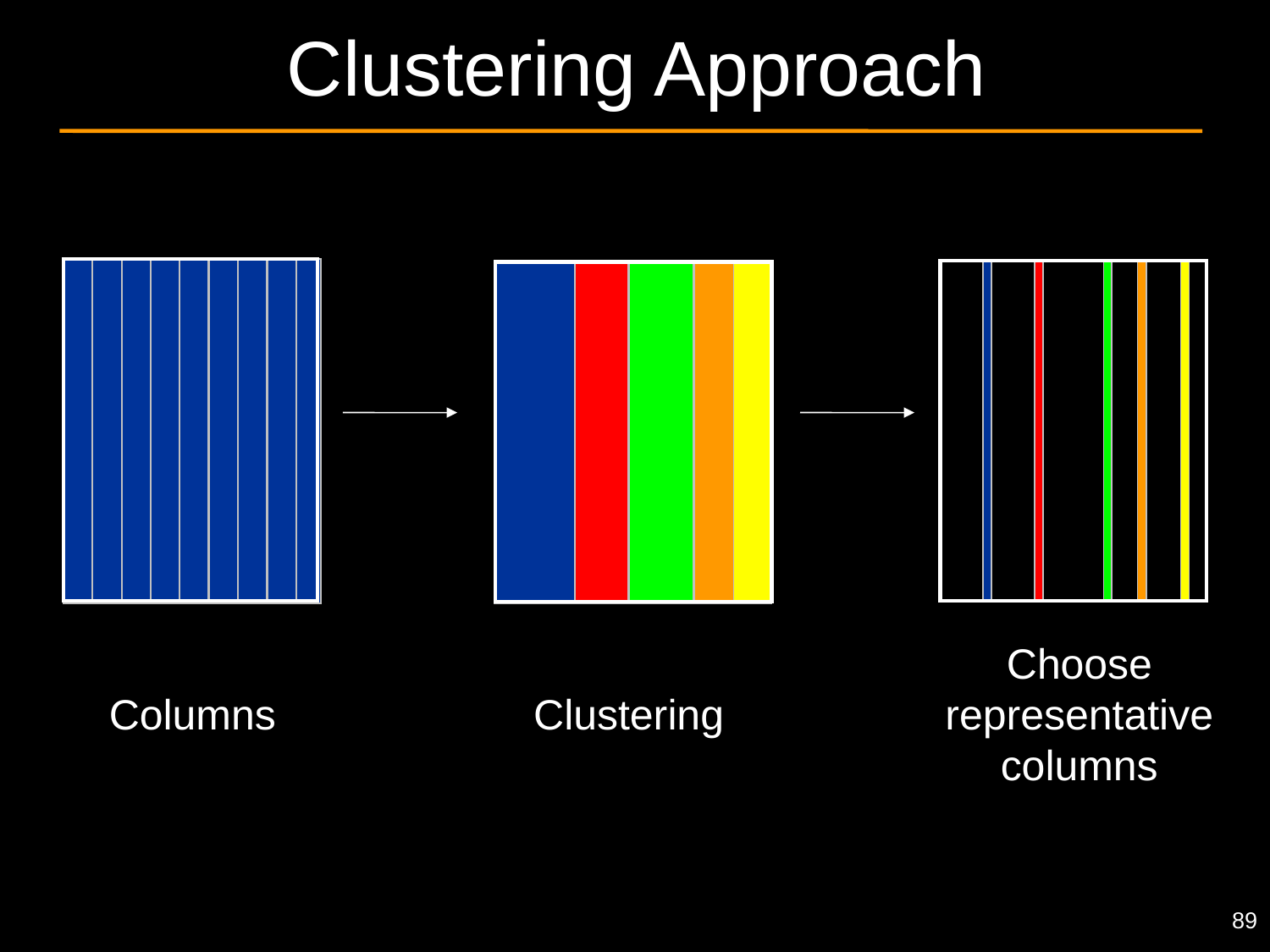

# Clustering Approach

Choose representative columns
Columns
Clustering
89